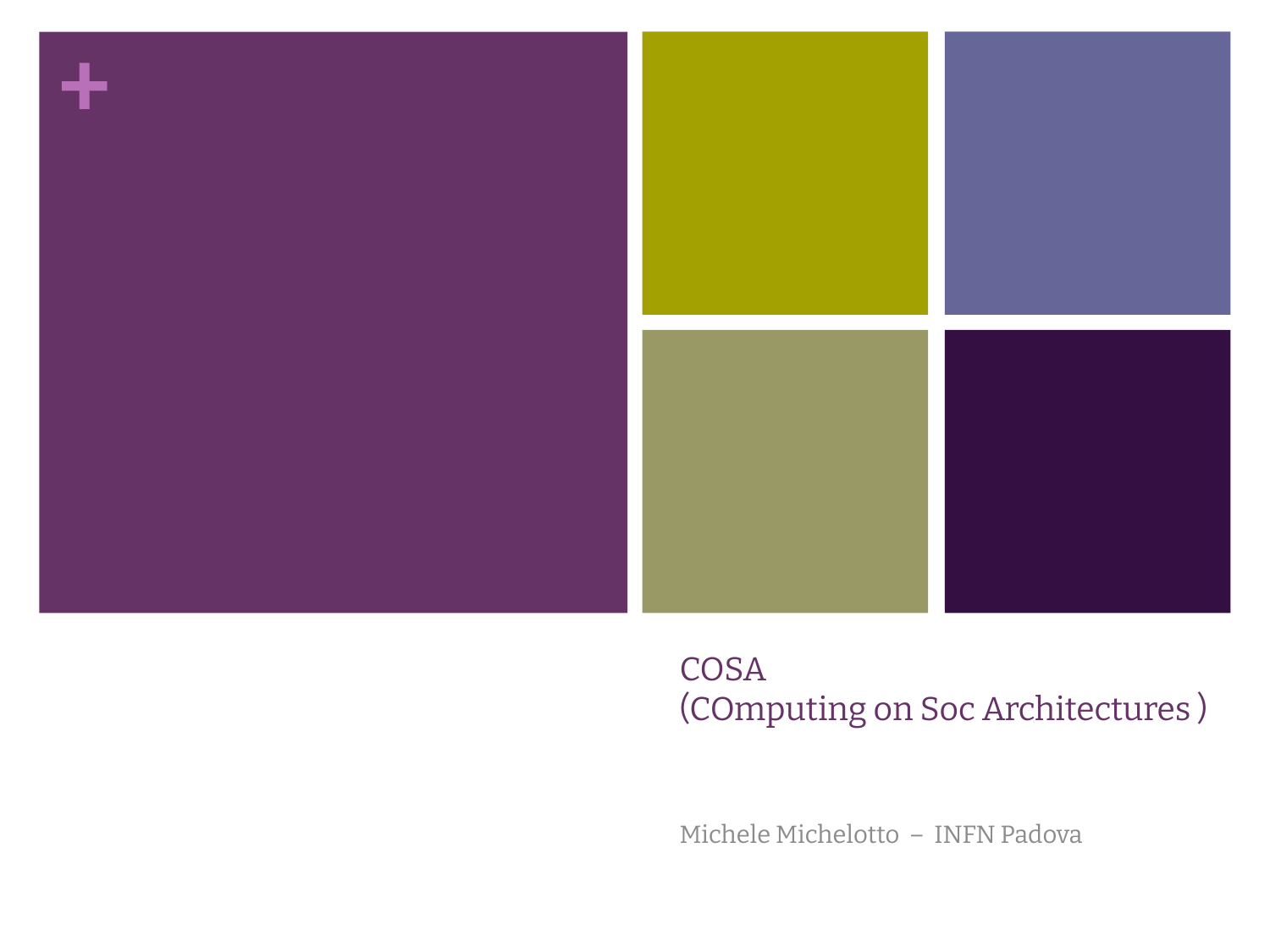

# COSA (COmputing on Soc Architectures )
Michele Michelotto  –  INFN Padova